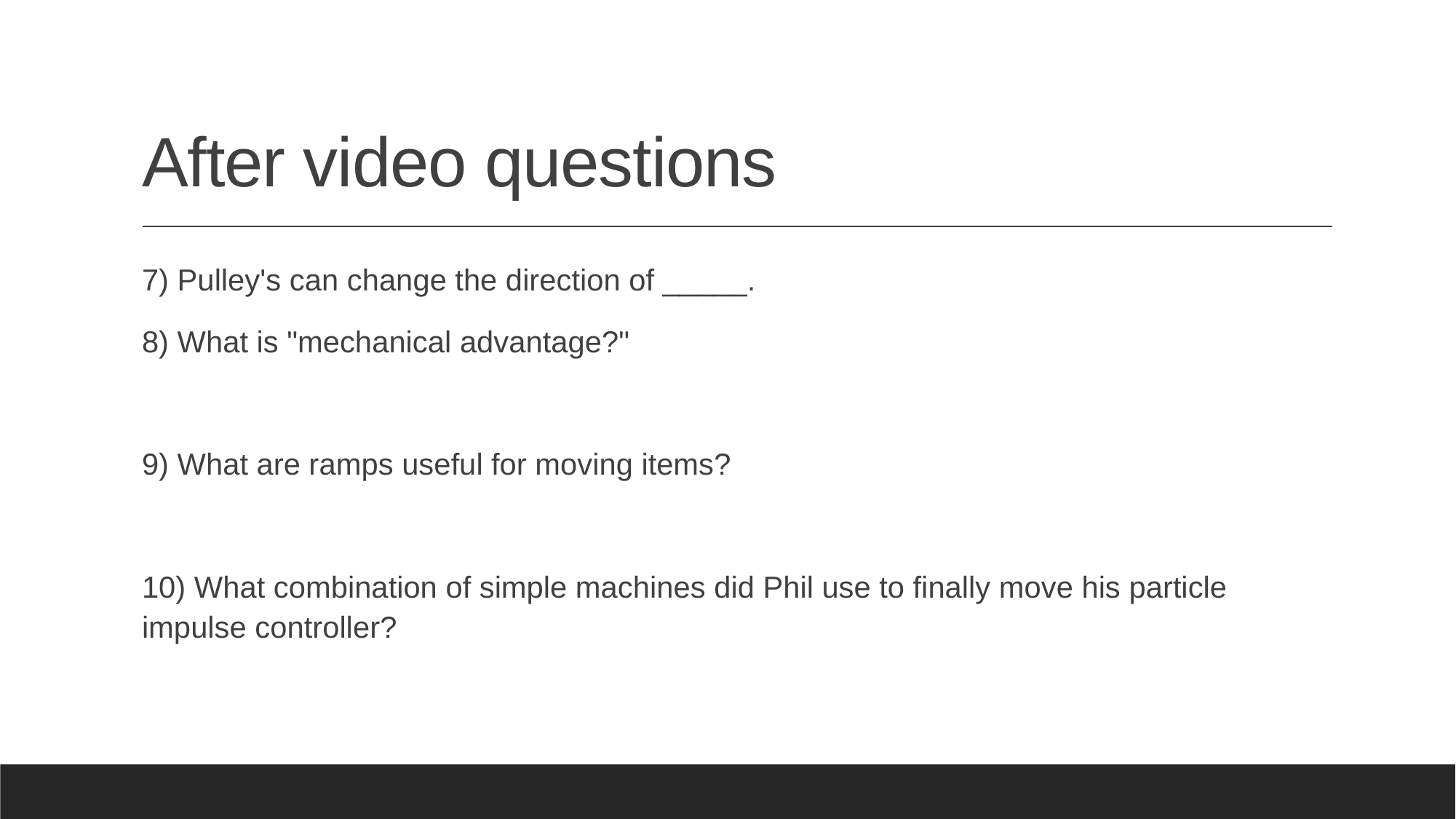

# After video questions
7) Pulley's can change the direction of _____.
8) What is "mechanical advantage?"

9) What are ramps useful for moving items?

10) What combination of simple machines did Phil use to finally move his particle impulse controller?